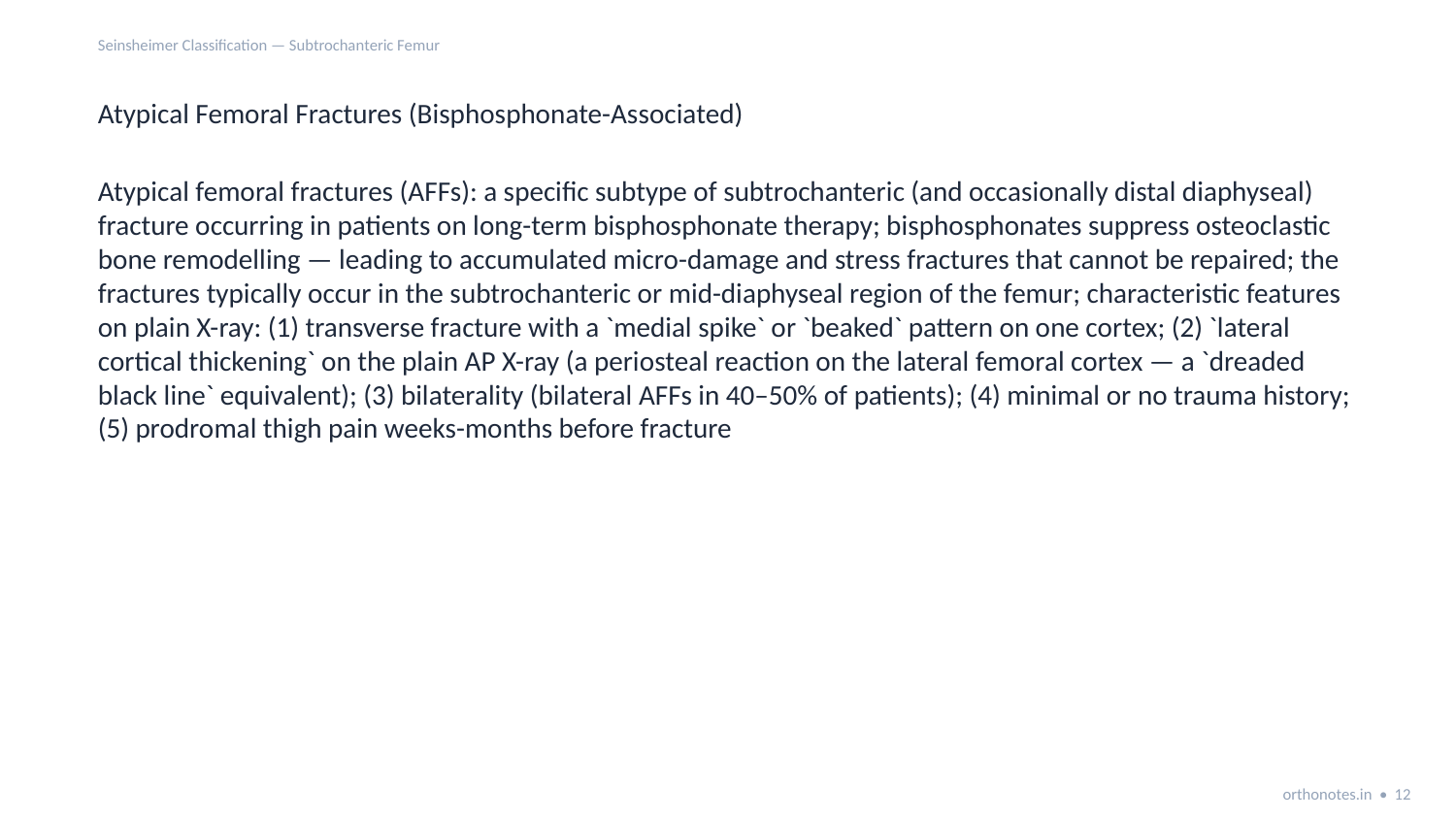

Seinsheimer Classification — Subtrochanteric Femur
Atypical Femoral Fractures (Bisphosphonate-Associated)
Atypical femoral fractures (AFFs): a specific subtype of subtrochanteric (and occasionally distal diaphyseal) fracture occurring in patients on long-term bisphosphonate therapy; bisphosphonates suppress osteoclastic bone remodelling — leading to accumulated micro-damage and stress fractures that cannot be repaired; the fractures typically occur in the subtrochanteric or mid-diaphyseal region of the femur; characteristic features on plain X-ray: (1) transverse fracture with a `medial spike` or `beaked` pattern on one cortex; (2) `lateral cortical thickening` on the plain AP X-ray (a periosteal reaction on the lateral femoral cortex — a `dreaded black line` equivalent); (3) bilaterality (bilateral AFFs in 40–50% of patients); (4) minimal or no trauma history; (5) prodromal thigh pain weeks-months before fracture
orthonotes.in  •  12